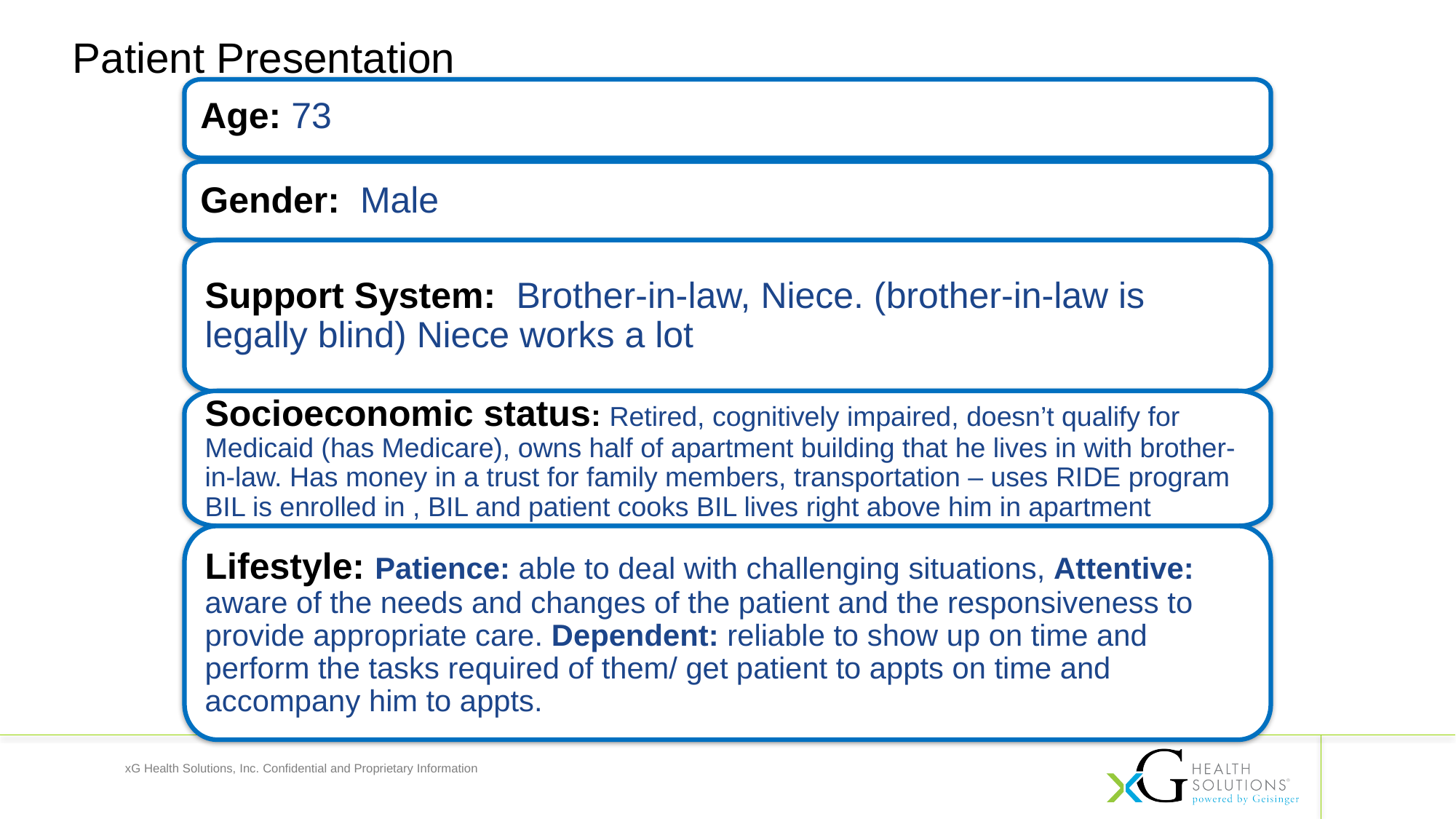

Patient Presentation
Age: 73
Gender:  Male
Support System:  Brother-in-law, Niece. (brother-in-law is legally blind) Niece works a lot
Socioeconomic status: Retired, cognitively impaired, doesn’t qualify for Medicaid (has Medicare), owns half of apartment building that he lives in with brother-in-law. Has money in a trust for family members, transportation – uses RIDE program BIL is enrolled in , BIL and patient cooks BIL lives right above him in apartment
Lifestyle: Patience: able to deal with challenging situations, Attentive: aware of the needs and changes of the patient and the responsiveness to provide appropriate care. Dependent: reliable to show up on time and perform the tasks required of them/ get patient to appts on time and accompany him to appts.